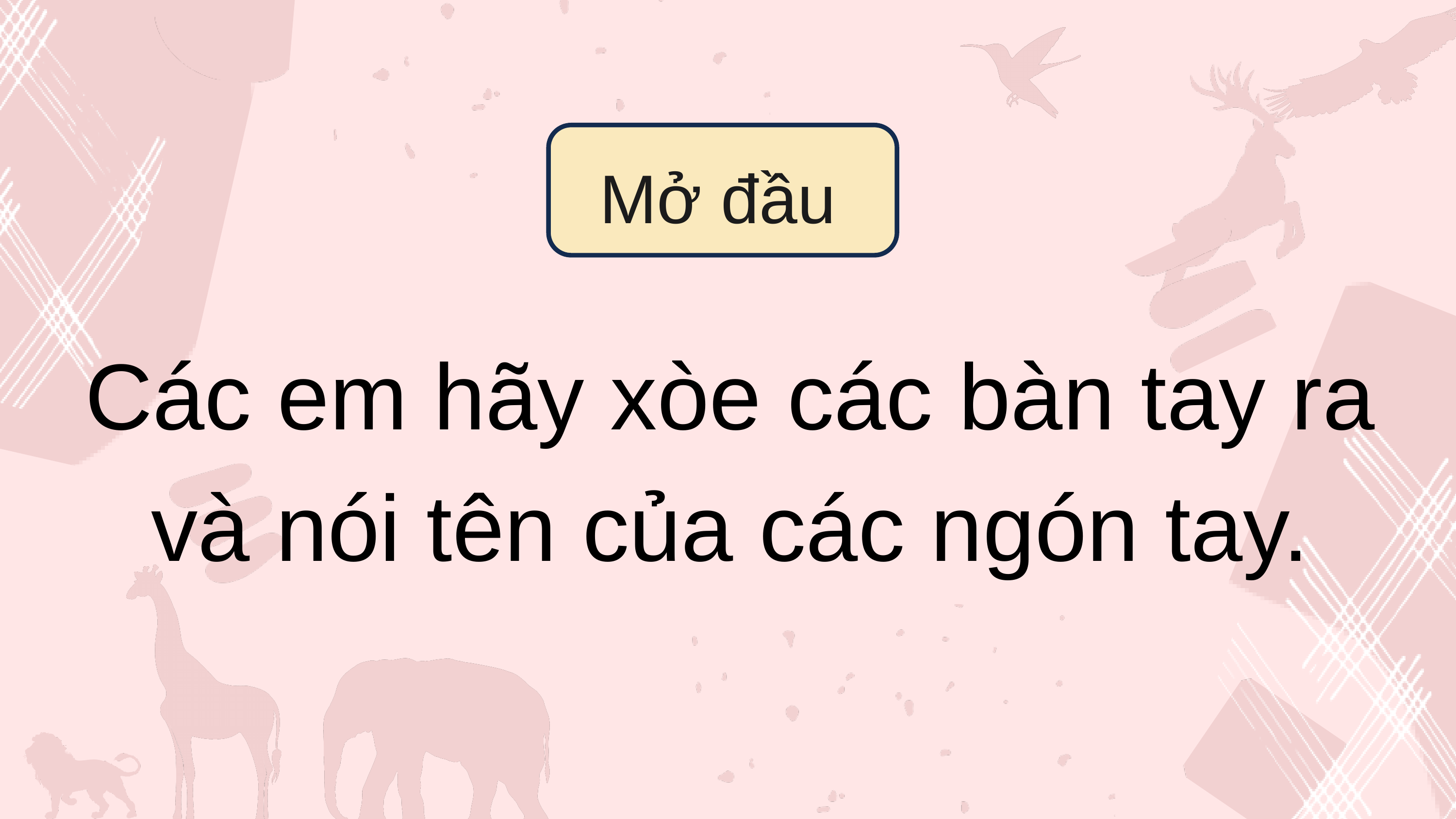

Mở đầu

Các em hãy xòe các bàn tay ra và nói tên của các ngón tay.